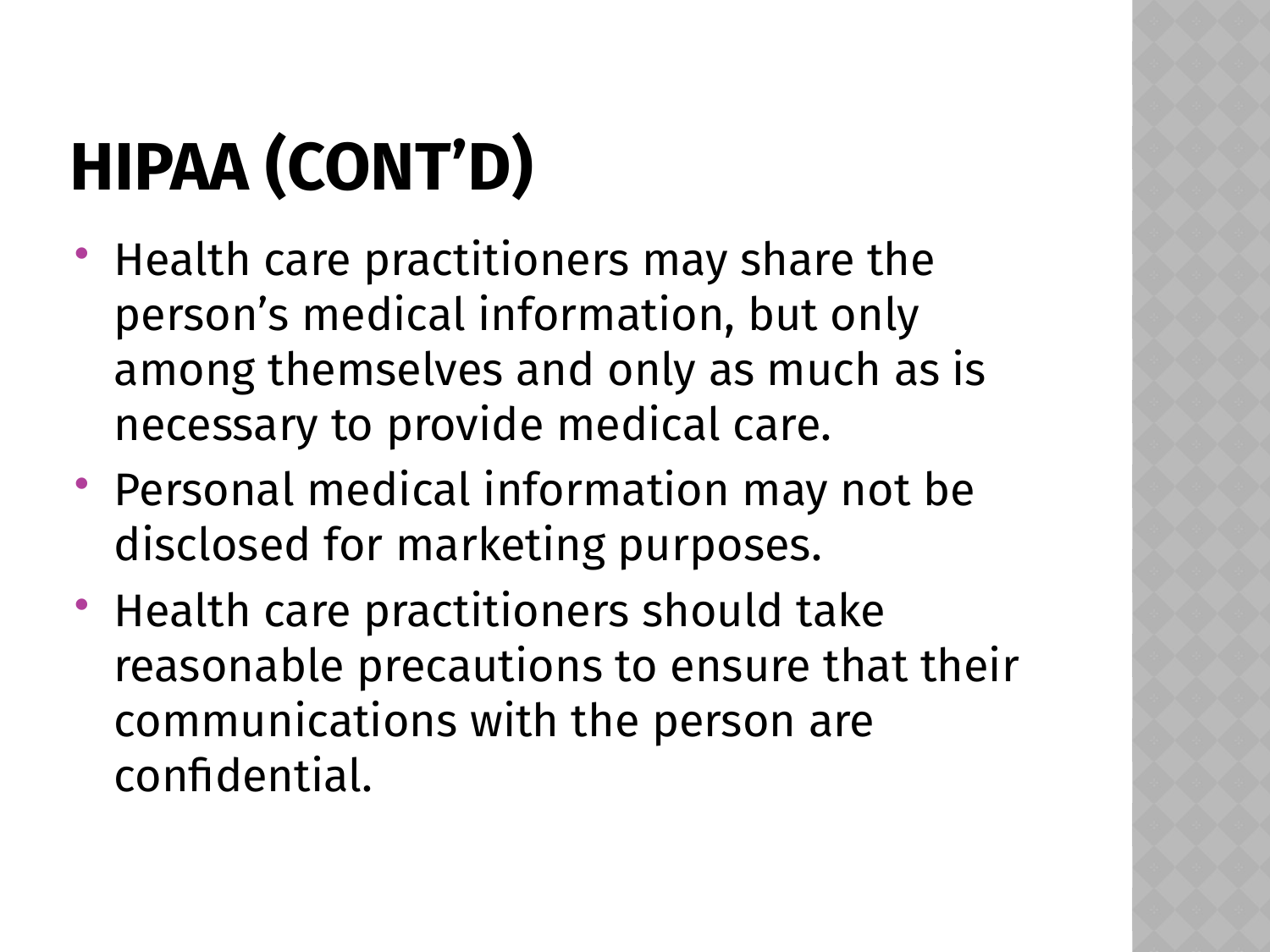

# HIPAA (CONT’d)
Health care practitioners may share the person’s medical information, but only among themselves and only as much as is necessary to provide medical care.
Personal medical information may not be disclosed for marketing purposes.
Health care practitioners should take reasonable precautions to ensure that their communications with the person are confidential.